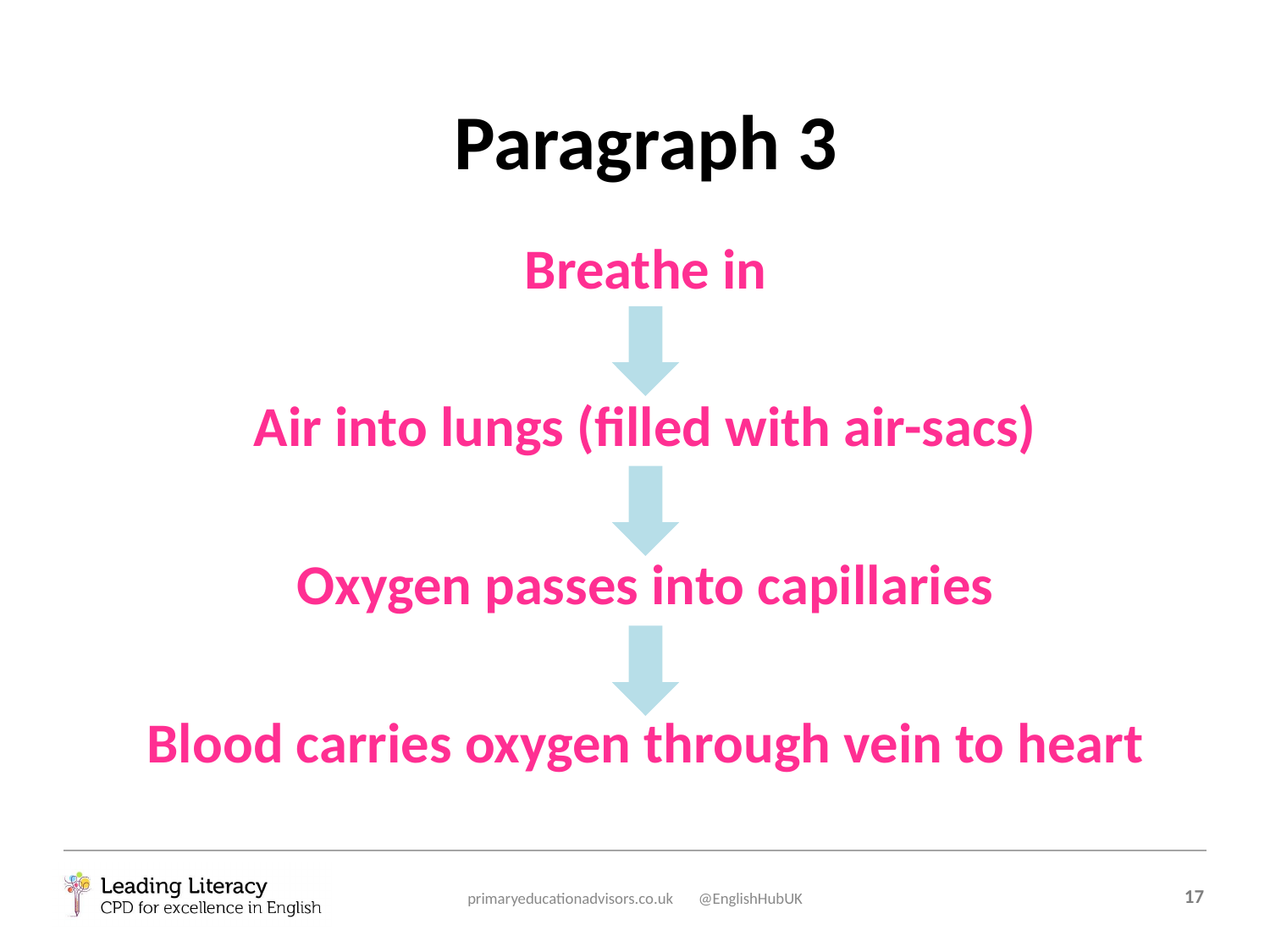

Paragraph 3
Breathe in

Air into lungs (filled with air-sacs)

Oxygen passes into capillaries

Blood carries oxygen through vein to heart